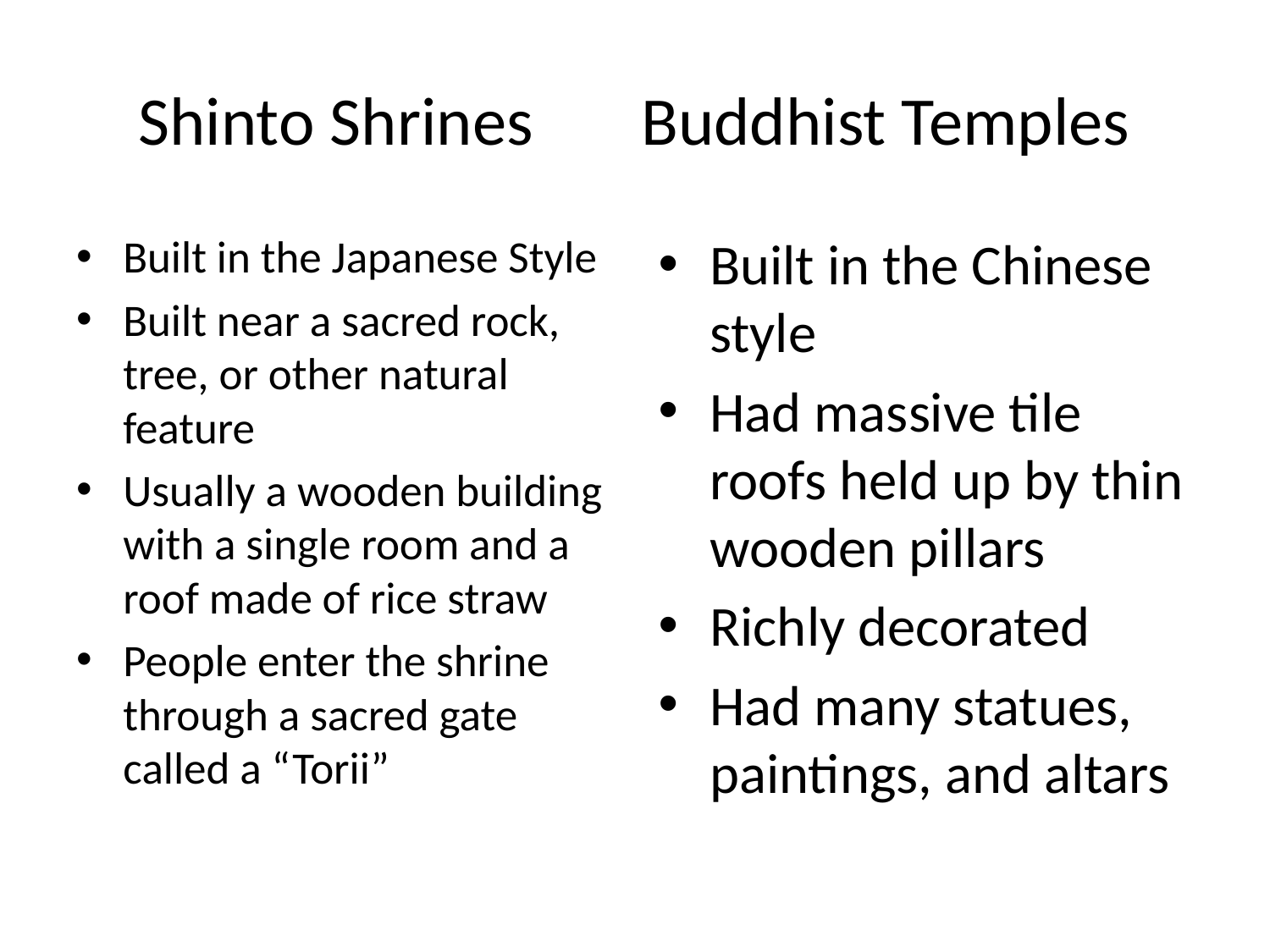

# Shinto Shrines       Buddhist Temples
Built in the Japanese Style
Built near a sacred rock, tree, or other natural feature
Usually a wooden building with a single room and a roof made of rice straw
People enter the shrine through a sacred gate called a “Torii”
Built in the Chinese style
Had massive tile roofs held up by thin wooden pillars
Richly decorated
Had many statues, paintings, and altars